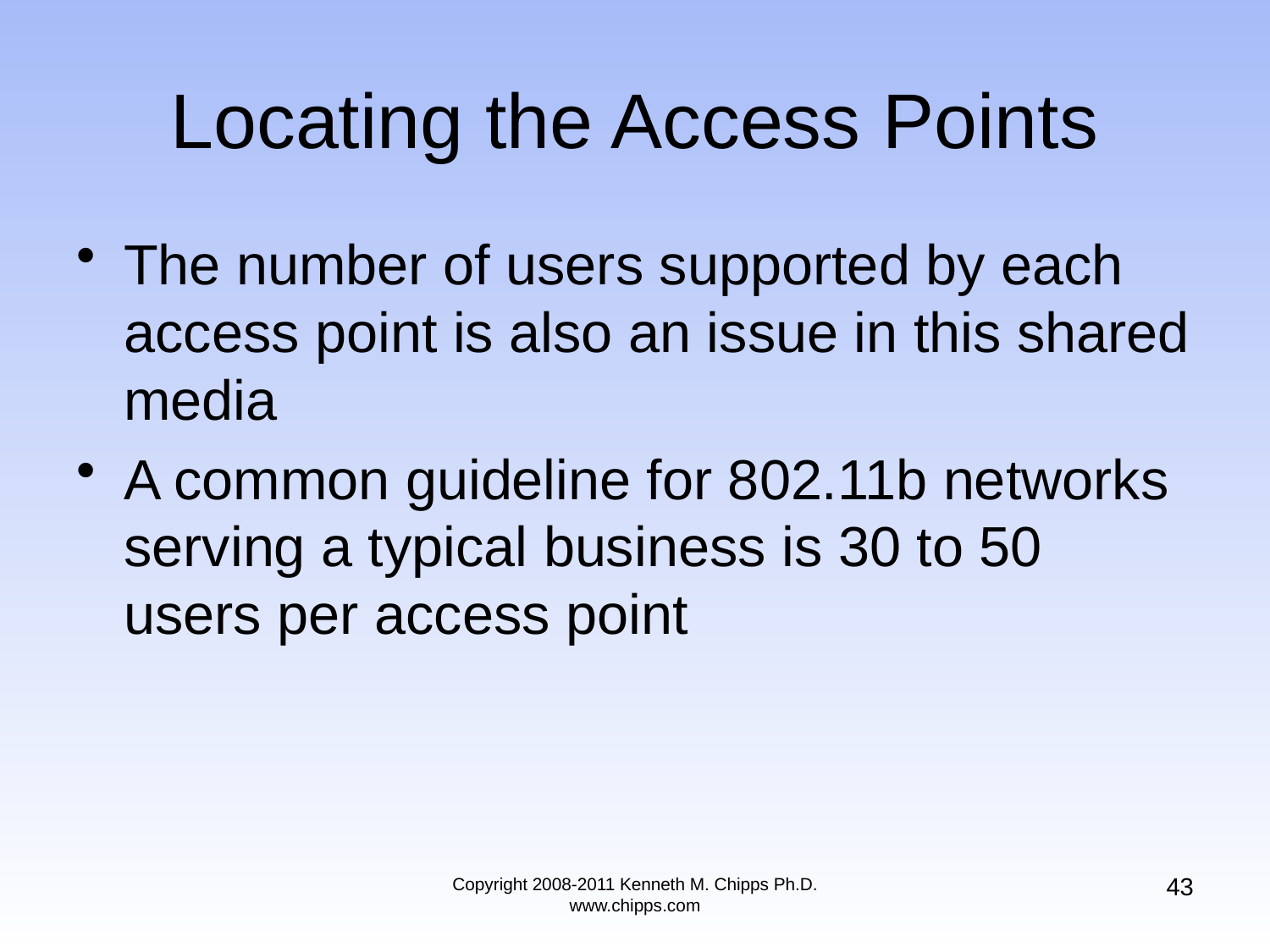

# Locating the Access Points
The number of users supported by each access point is also an issue in this shared media
A common guideline for 802.11b networks serving a typical business is 30 to 50 users per access point
43
Copyright 2008-2011 Kenneth M. Chipps Ph.D. www.chipps.com